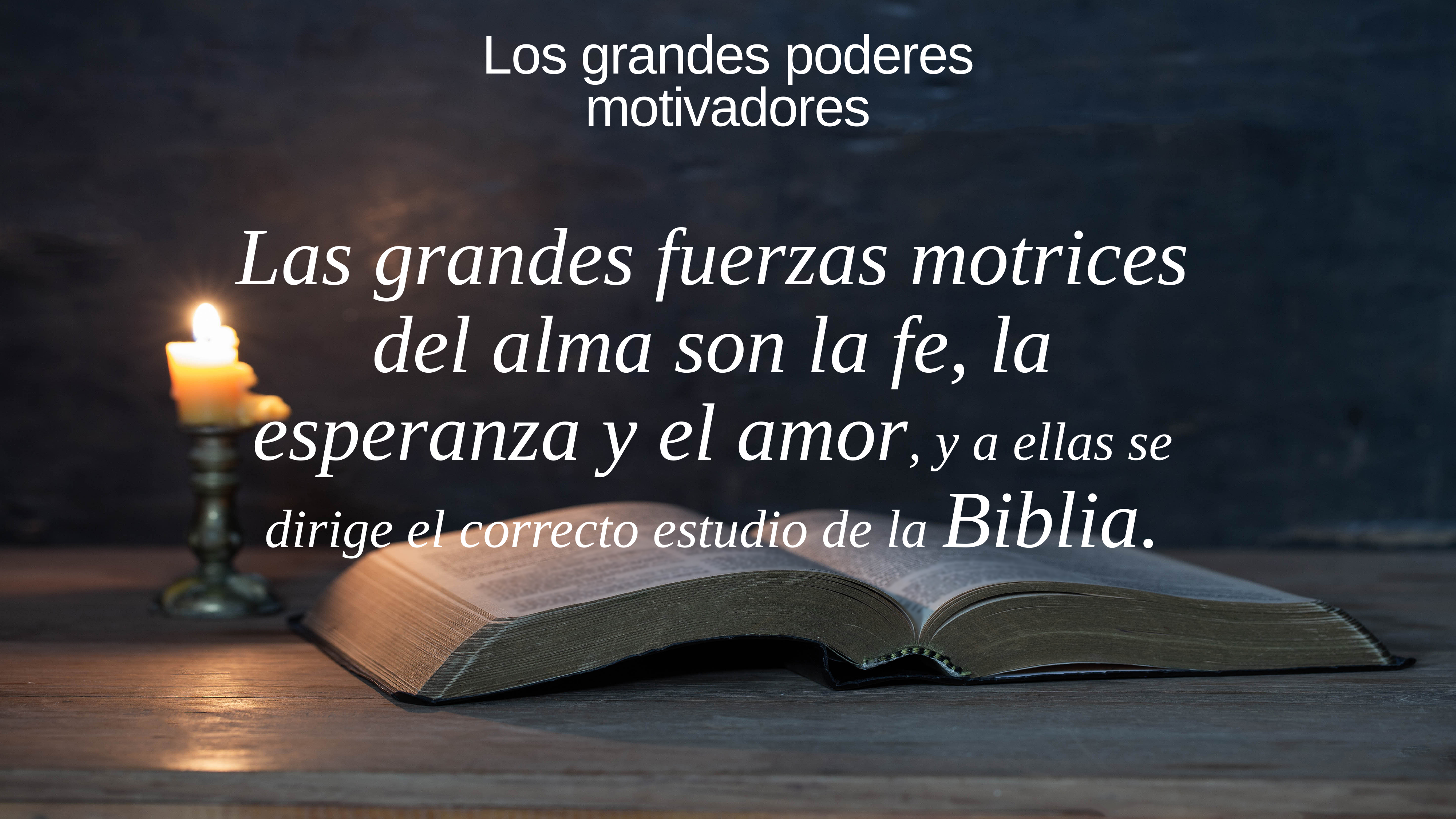

# Los grandes poderes motivadores
Las grandes fuerzas motrices del alma son la fe, la esperanza y el amor, y a ellas se dirige el correcto estudio de la Biblia.